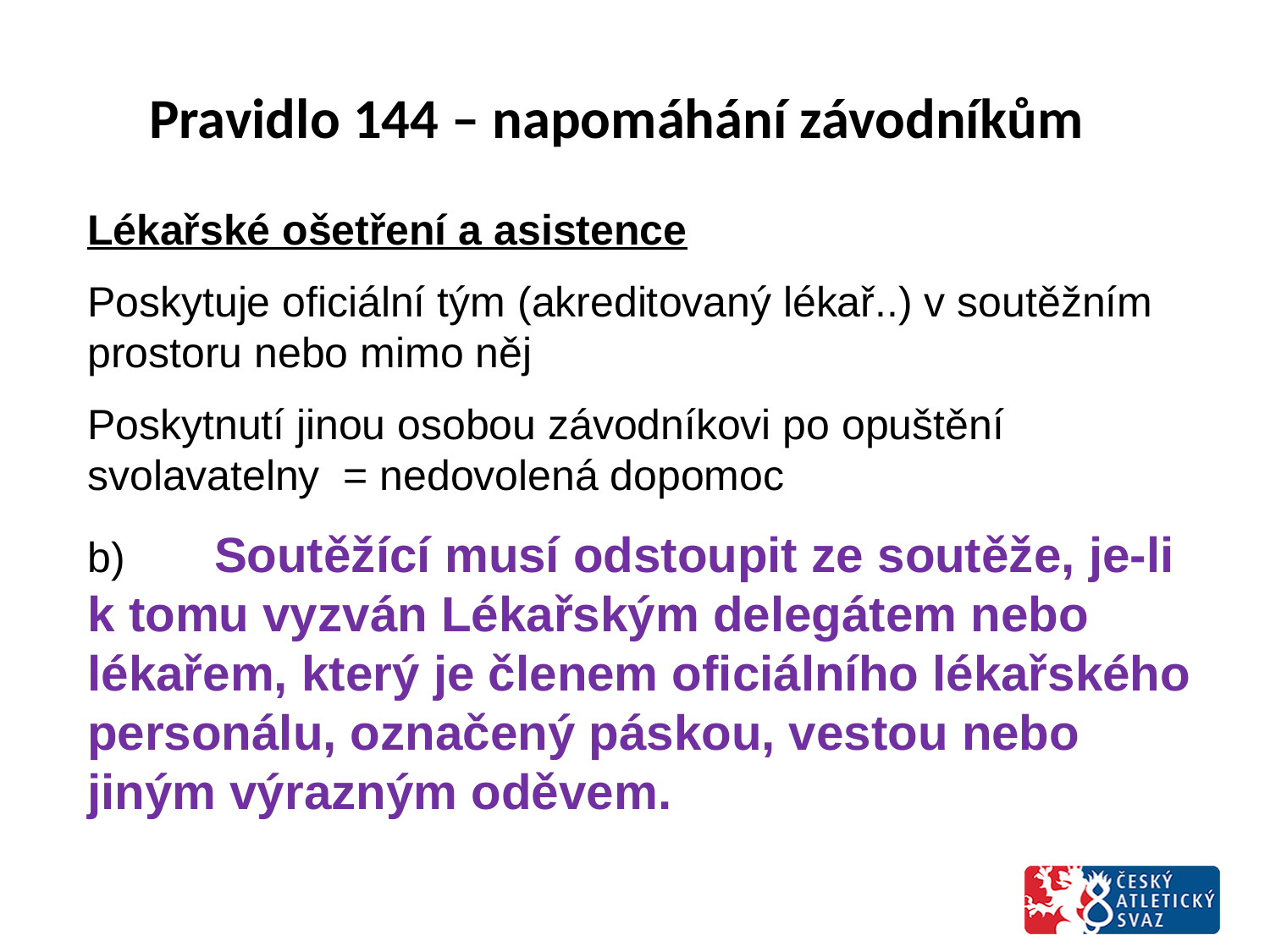

# Pravidlo 144 – napomáhání závodníkům
Lékařské ošetření a asistence
Poskytuje oficiální tým (akreditovaný lékař..) v soutěžním prostoru nebo mimo něj
Poskytnutí jinou osobou závodníkovi po opuštění svolavatelny  = nedovolená dopomoc
b)	Soutěžící musí odstoupit ze soutěže, je-li k tomu vyzván Lékařským delegátem nebo lékařem, který je členem oficiálního lékařského personálu, označený páskou, vestou nebo jiným výrazným oděvem.